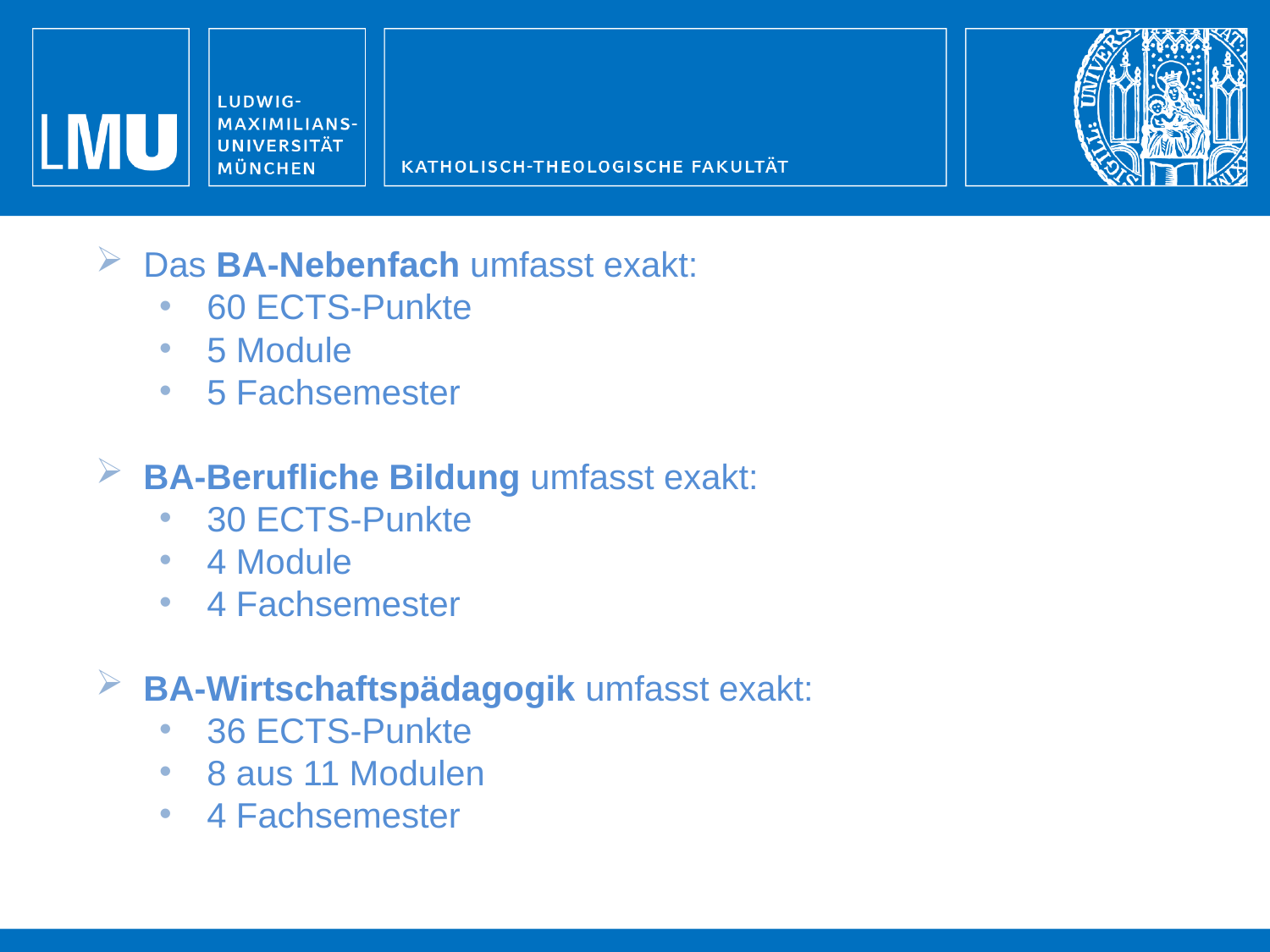

Das BA-Nebenfach umfasst exakt:
60 ECTS-Punkte
5 Module
5 Fachsemester

BA-Berufliche Bildung umfasst exakt:
30 ECTS-Punkte
4 Module
4 Fachsemester

BA-Wirtschaftspädagogik umfasst exakt:
36 ECTS-Punkte
8 aus 11 Modulen
4 Fachsemester